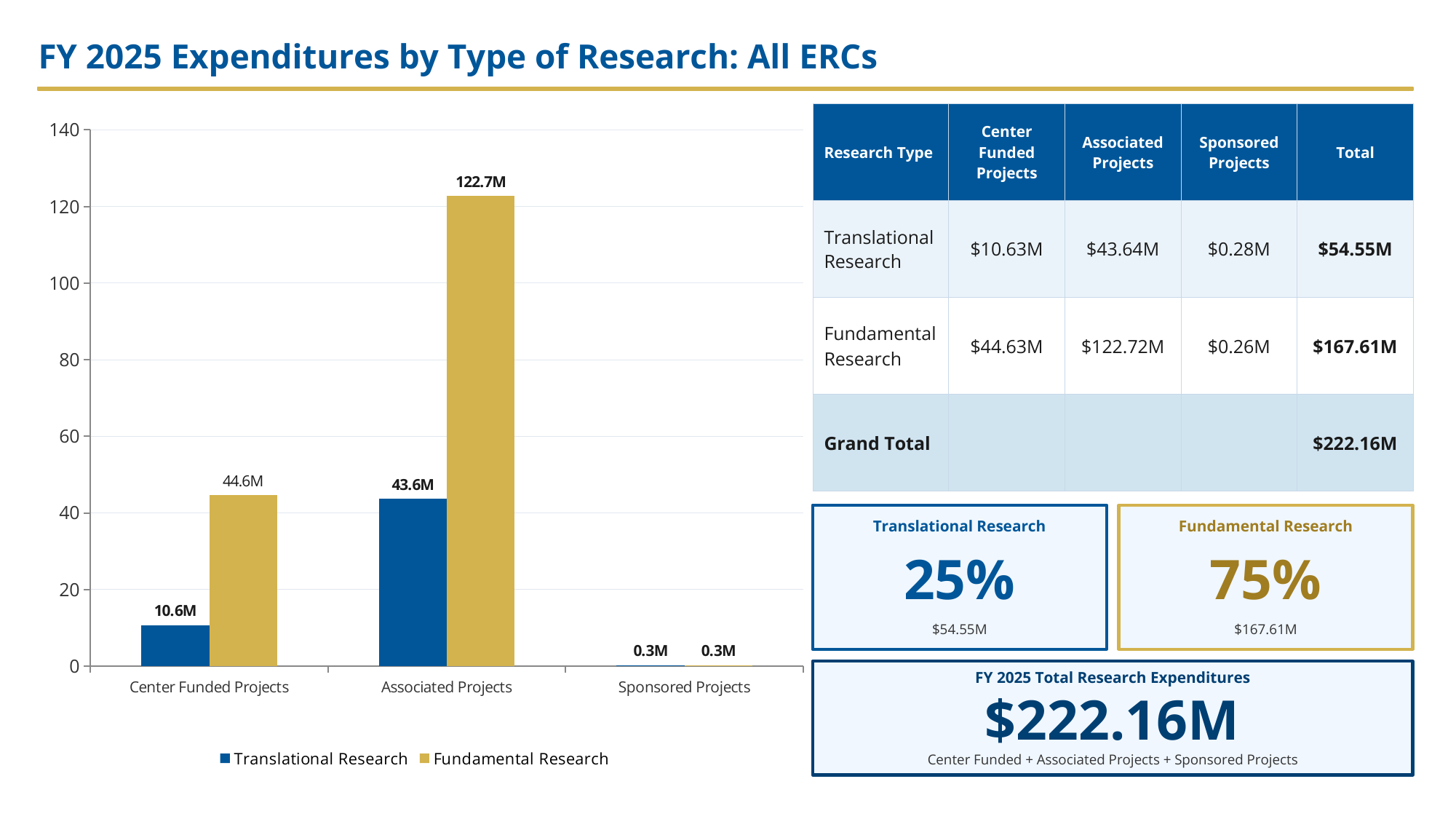

FY 2025 Expenditures by Type of Research: All ERCs

### Chart

| Category | Translational Research | Fundamental Research |
|---|---|---|
| Center Funded Projects | 10633997.0 | 44630693.0 |
| Associated Projects | 43638032.0 | 122718442.0 |
| Sponsored Projects | 281204.0 | 261916.0 |
| Research Type | Center Funded Projects | Associated Projects | Sponsored Projects | Total |
| --- | --- | --- | --- | --- |
| Translational Research | $10.63M | $43.64M | $0.28M | $54.55M |
| Fundamental Research | $44.63M | $122.72M | $0.26M | $167.61M |
| Grand Total |  |  |  | $222.16M |

Translational Research

Fundamental Research
25%
75%
$54.55M
$167.61M

FY 2025 Total Research Expenditures
$222.16M
Center Funded + Associated Projects + Sponsored Projects